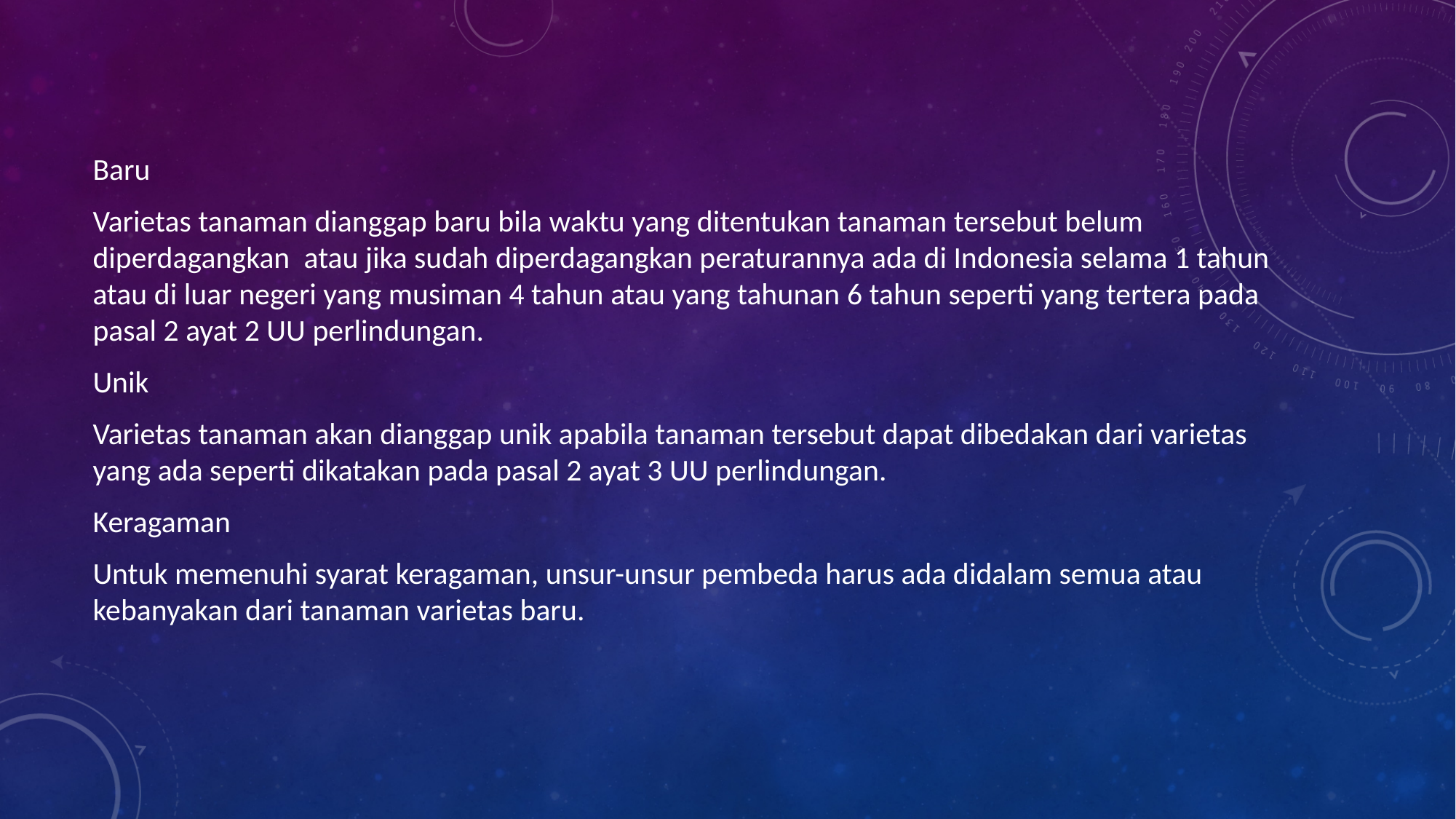

Baru
Varietas tanaman dianggap baru bila waktu yang ditentukan tanaman tersebut belum diperdagangkan  atau jika sudah diperdagangkan peraturannya ada di Indonesia selama 1 tahun atau di luar negeri yang musiman 4 tahun atau yang tahunan 6 tahun seperti yang tertera pada pasal 2 ayat 2 UU perlindungan.
Unik
Varietas tanaman akan dianggap unik apabila tanaman tersebut dapat dibedakan dari varietas yang ada seperti dikatakan pada pasal 2 ayat 3 UU perlindungan.
Keragaman
Untuk memenuhi syarat keragaman, unsur-unsur pembeda harus ada didalam semua atau kebanyakan dari tanaman varietas baru.